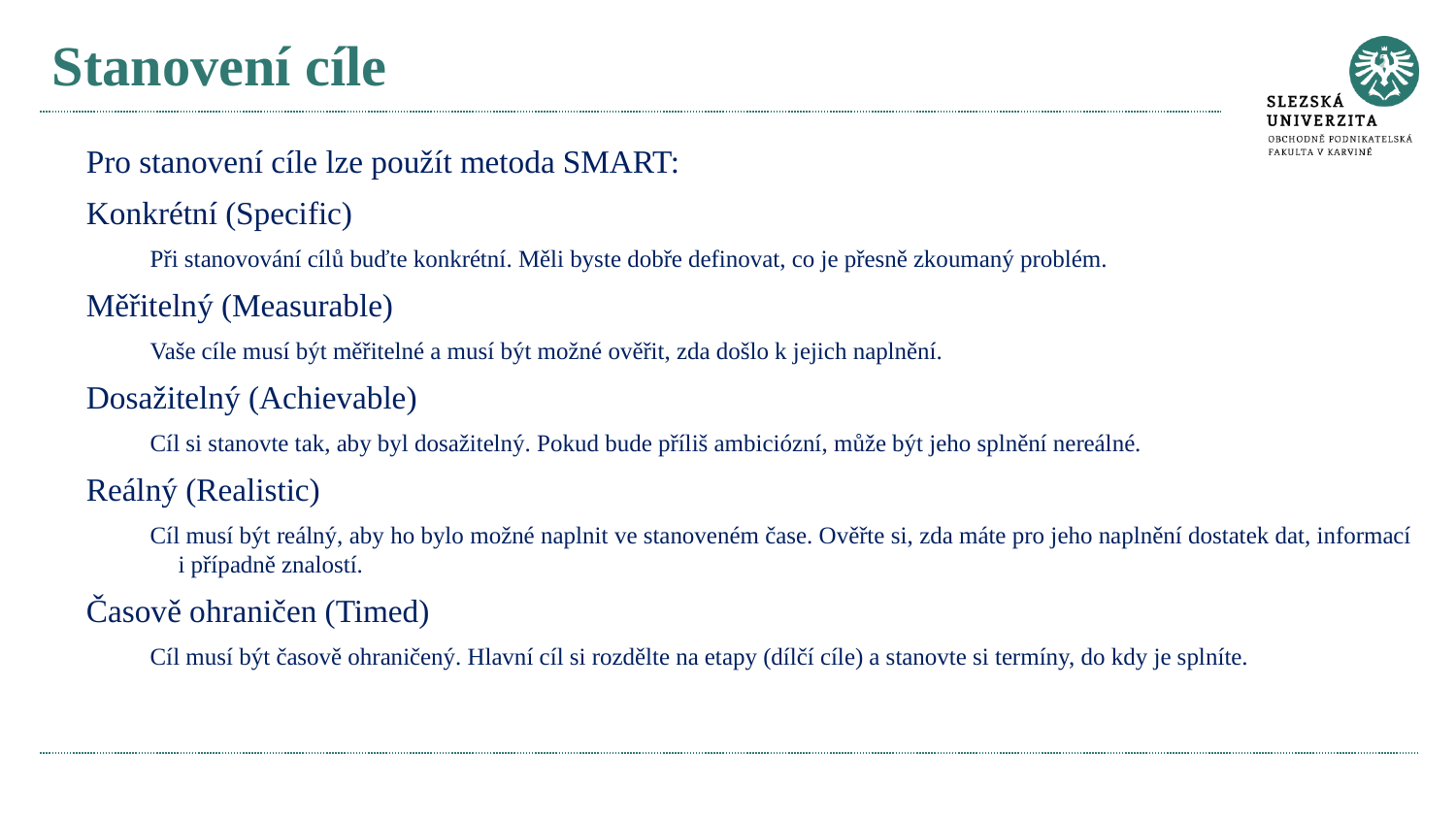

# Stanovení cíle
Pro stanovení cíle lze použít metoda SMART:
Konkrétní (Specific)
Při stanovování cílů buďte konkrétní. Měli byste dobře definovat, co je přesně zkoumaný problém.
Měřitelný (Measurable)
Vaše cíle musí být měřitelné a musí být možné ověřit, zda došlo k jejich naplnění.
Dosažitelný (Achievable)
Cíl si stanovte tak, aby byl dosažitelný. Pokud bude příliš ambiciózní, může být jeho splnění nereálné.
Reálný (Realistic)
Cíl musí být reálný, aby ho bylo možné naplnit ve stanoveném čase. Ověřte si, zda máte pro jeho naplnění dostatek dat, informací i případně znalostí.
Časově ohraničen (Timed)
Cíl musí být časově ohraničený. Hlavní cíl si rozdělte na etapy (dílčí cíle) a stanovte si termíny, do kdy je splníte.